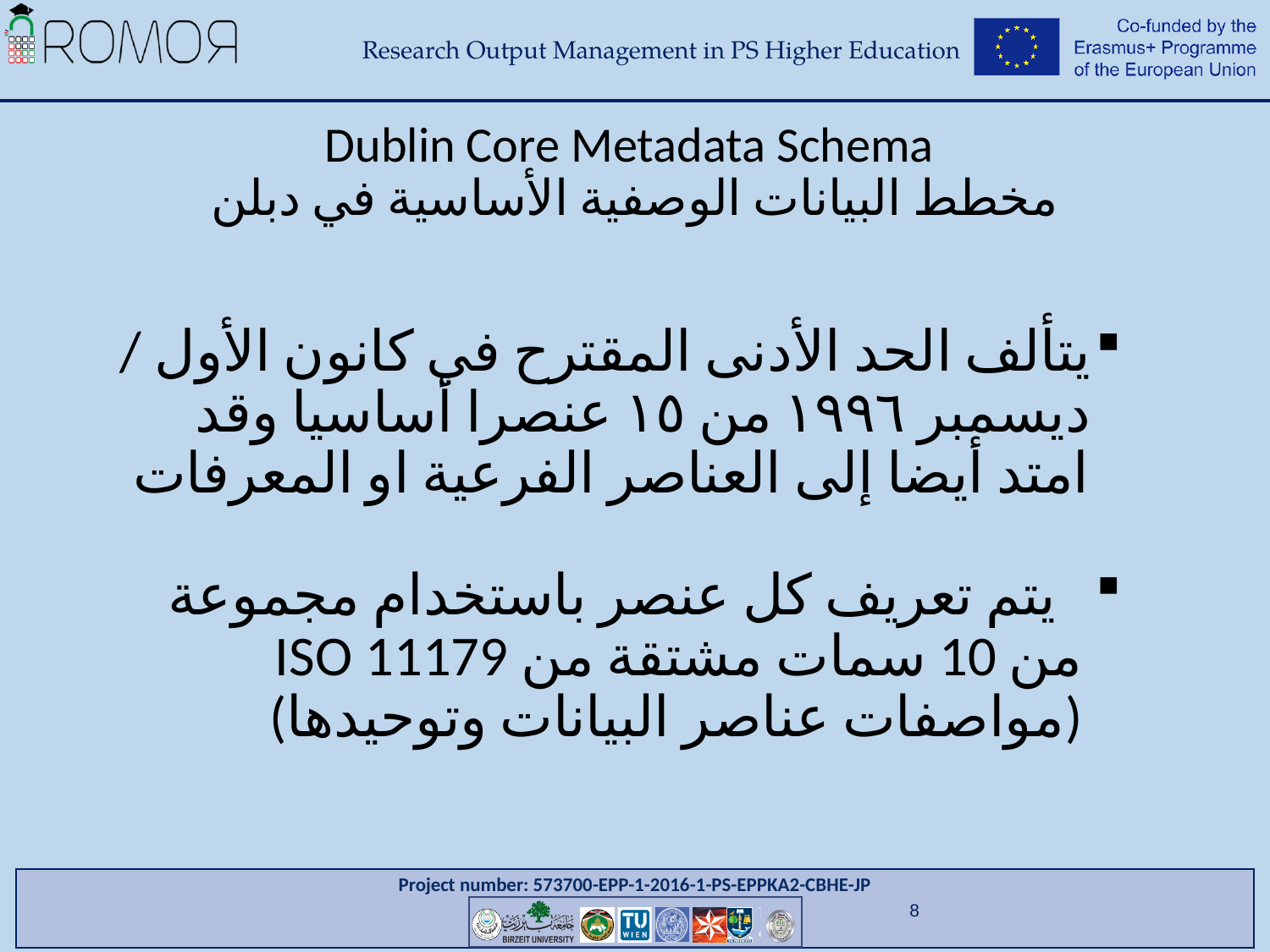

# Dublin Core Metadata Schema مخطط البيانات الوصفية الأساسية في دبلن
يتألف الحد اﻷدنى المقترح في كانون اﻷول / ديسمبر ١٩٩٦ من ١٥ عنصرا أساسيا وقد امتد أيضا إلى العناصر الفرعية او المعرفات

  يتم تعريف كل عنصر باستخدام مجموعة من 10 سمات مشتقة من ISO 11179        (مواصفات عناصر البيانات وتوحيدها)
8